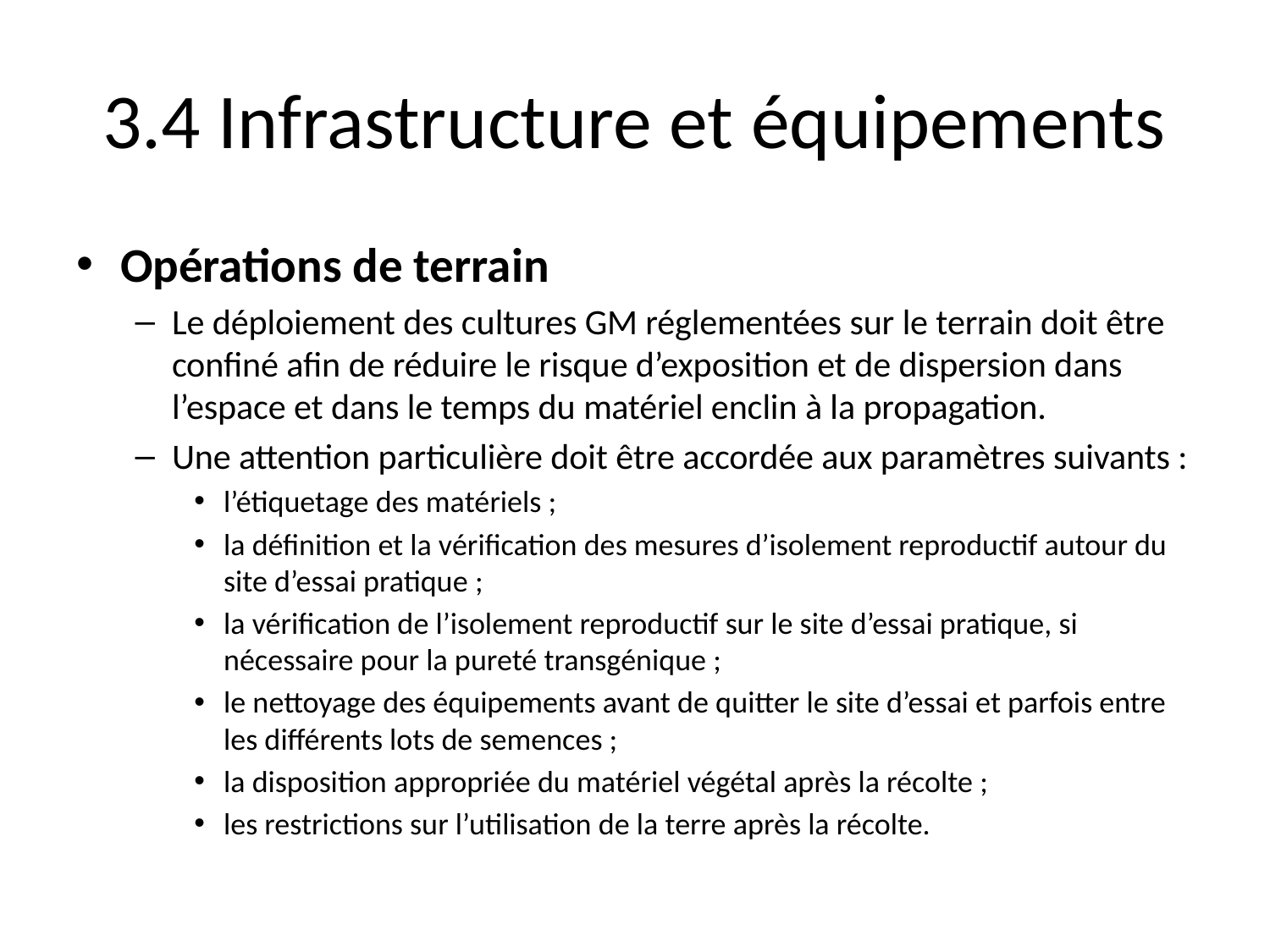

# 3.4 Infrastructure et équipements
Opérations de terrain
Le déploiement des cultures GM réglementées sur le terrain doit être confiné afin de réduire le risque d’exposition et de dispersion dans l’espace et dans le temps du matériel enclin à la propagation.
Une attention particulière doit être accordée aux paramètres suivants :
l’étiquetage des matériels ;
la définition et la vérification des mesures d’isolement reproductif autour du site d’essai pratique ;
la vérification de l’isolement reproductif sur le site d’essai pratique, si nécessaire pour la pureté transgénique ;
le nettoyage des équipements avant de quitter le site d’essai et parfois entre les différents lots de semences ;
la disposition appropriée du matériel végétal après la récolte ;
les restrictions sur l’utilisation de la terre après la récolte.